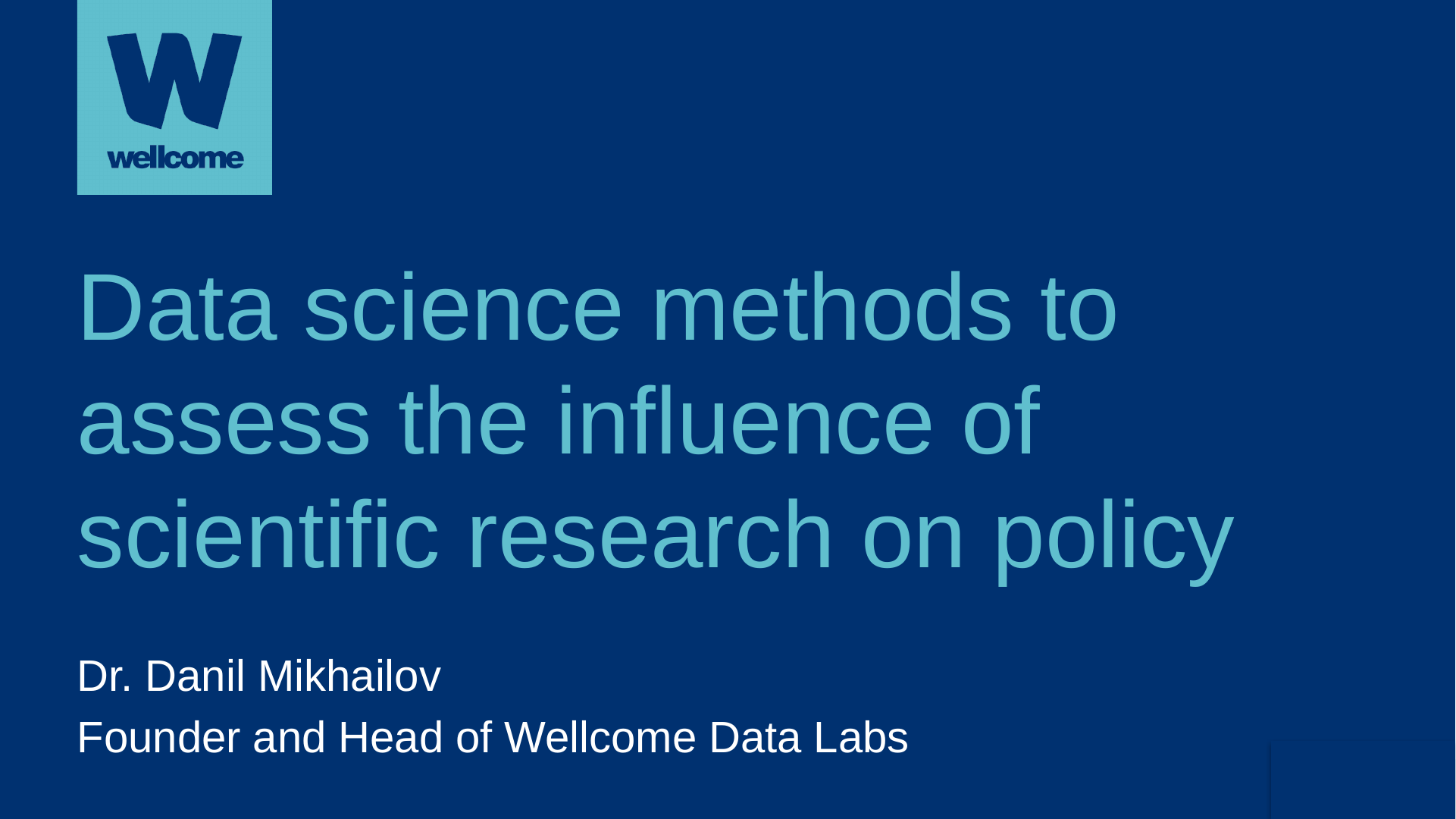

Data science methods to assess the influence of scientific research on policy
Dr. Danil Mikhailov
Founder and Head of Wellcome Data Labs